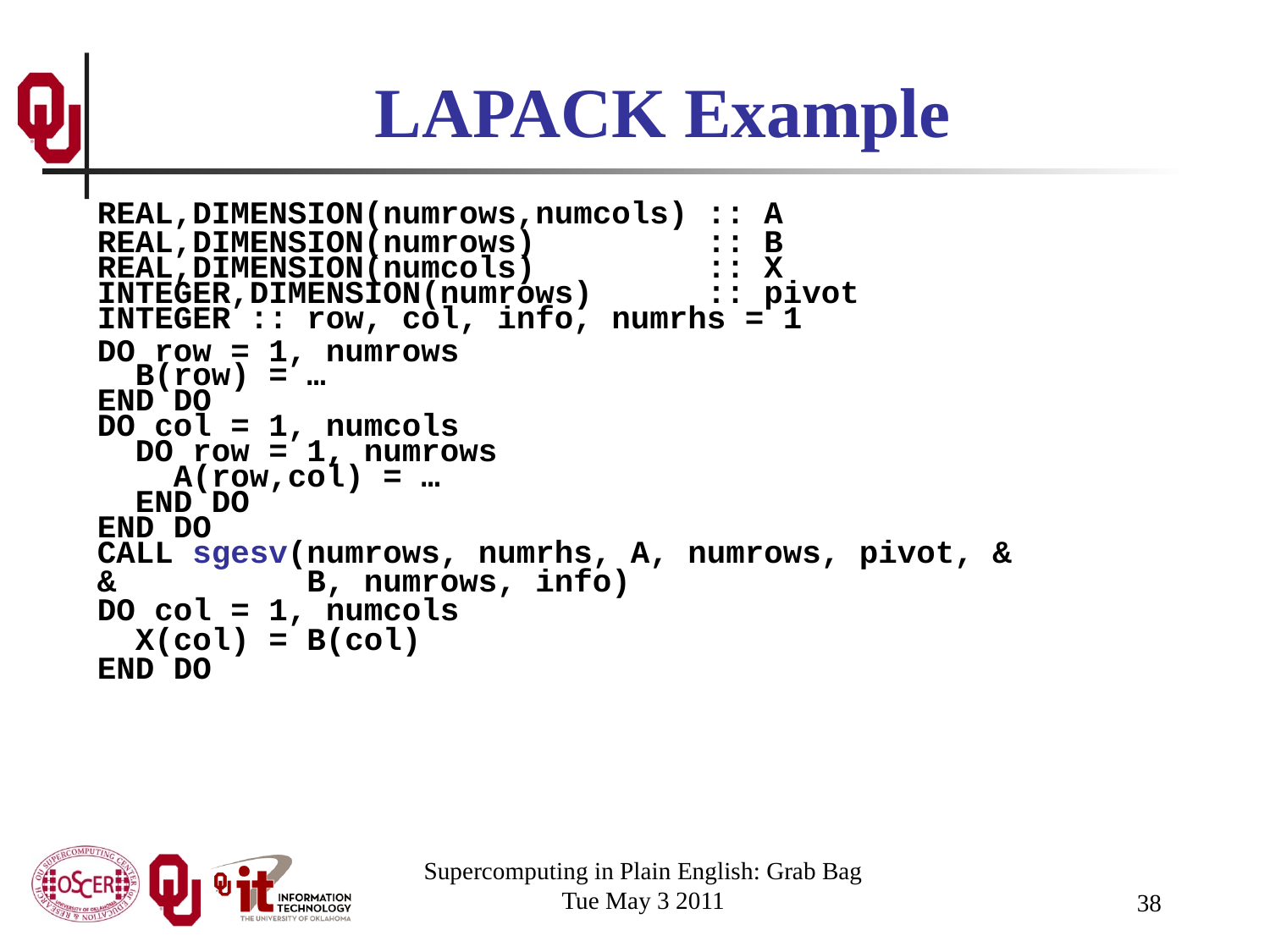

# LAPACK Example
REAL,DIMENSION(numrows,numcols) :: A
REAL,DIMENSION(numrows)         :: B
REAL,DIMENSION(numcols)         :: X
INTEGER,DIMENSION(numrows)      :: pivot
INTEGER :: row, col, info, numrhs = 1

DO row = 1, numrows
  B(row) = …
END DO
DO col = 1, numcols
  DO row = 1, numrows
    A(row,col) = …
  END DO
END DO
CALL sgesv(numrows, numrhs, A, numrows, pivot, &
&          B, numrows, info)
DO col = 1, numcols
  X(col) = B(col)
END DO
Supercomputing in Plain English: Grab Bag
Tue May 3 2011
38